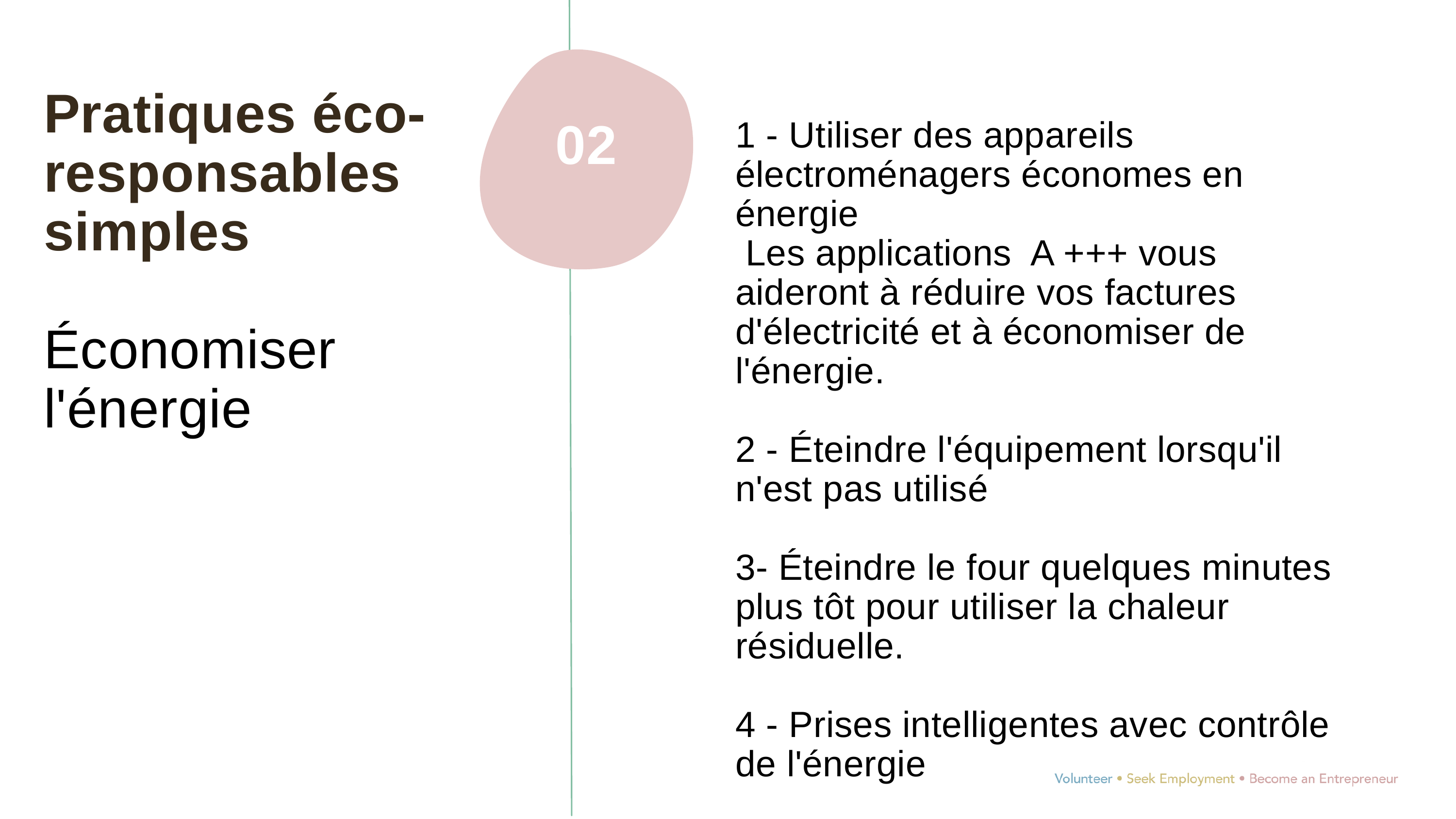

Pratiques éco-responsables simples

Économiser l'énergie
1 - Utiliser des appareils électroménagers économes en énergie
 Les applications  A +++ vous aideront à réduire vos factures d'électricité et à économiser de l'énergie.

2 - Éteindre l'équipement lorsqu'il n'est pas utilisé

3- Éteindre le four quelques minutes plus tôt pour utiliser la chaleur résiduelle.

4 - Prises intelligentes avec contrôle de l'énergie

02